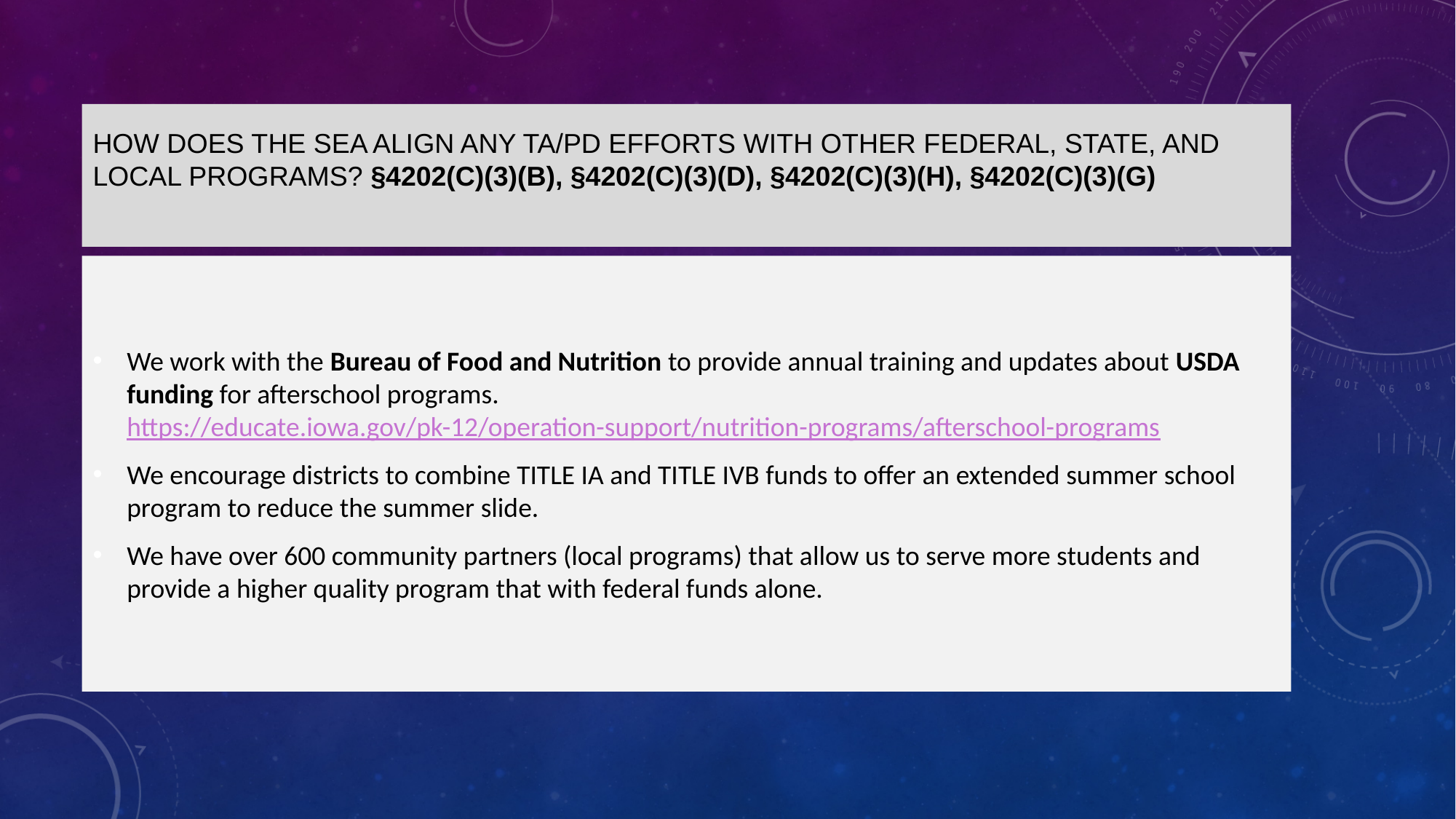

# How does the SEA align any TA/PD efforts with other Federal, State, and local programs? §4202(c)(3)(B), §4202(c)(3)(D), §4202(c)(3)(H), §4202(c)(3)(G)
We work with the Bureau of Food and Nutrition to provide annual training and updates about USDA funding for afterschool programs. https://educate.iowa.gov/pk-12/operation-support/nutrition-programs/afterschool-programs
We encourage districts to combine TITLE IA and TITLE IVB funds to offer an extended summer school program to reduce the summer slide.
We have over 600 community partners (local programs) that allow us to serve more students and provide a higher quality program that with federal funds alone.